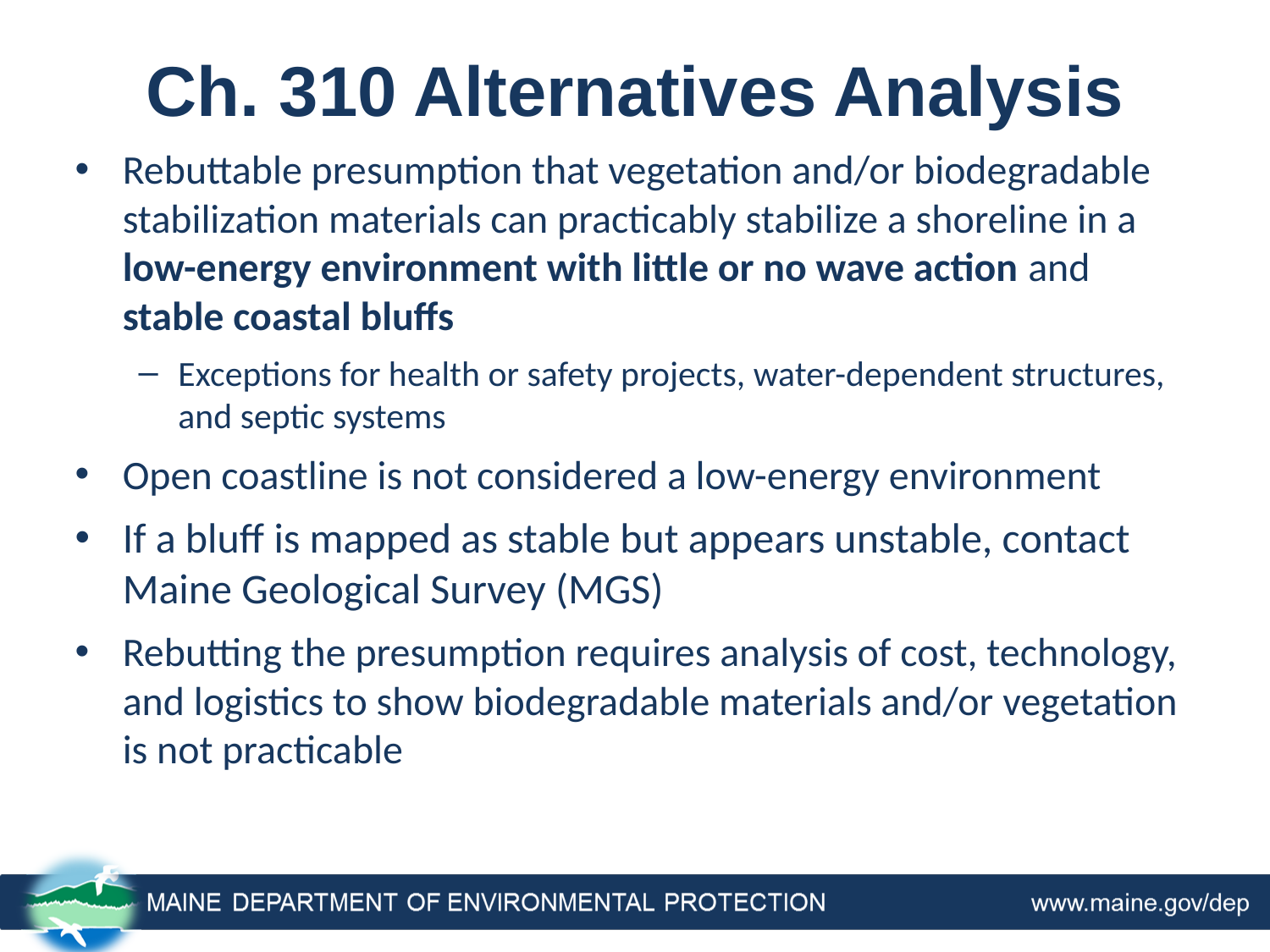

# Ch. 310 Alternatives Analysis
Rebuttable presumption that vegetation and/or biodegradable stabilization materials can practicably stabilize a shoreline in a low-energy environment with little or no wave action and stable coastal bluffs
Exceptions for health or safety projects, water-dependent structures, and septic systems
Open coastline is not considered a low-energy environment
If a bluff is mapped as stable but appears unstable, contact Maine Geological Survey (MGS)
Rebutting the presumption requires analysis of cost, technology, and logistics to show biodegradable materials and/or vegetation is not practicable